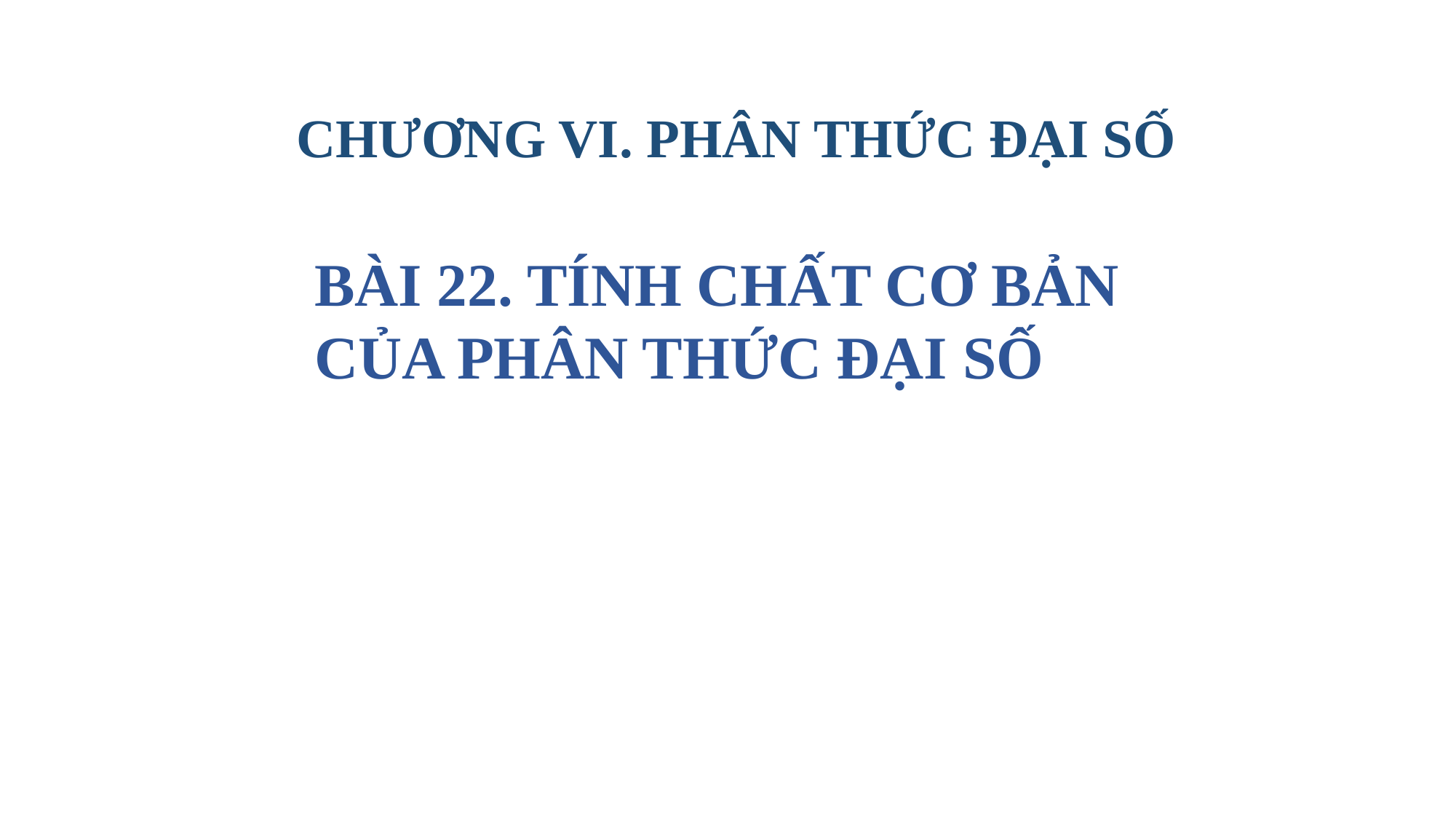

CHƯƠNG VI. PHÂN THỨC ĐẠI SỐ
BÀI 22. TÍNH CHẤT CƠ BẢN CỦA PHÂN THỨC ĐẠI SỐ